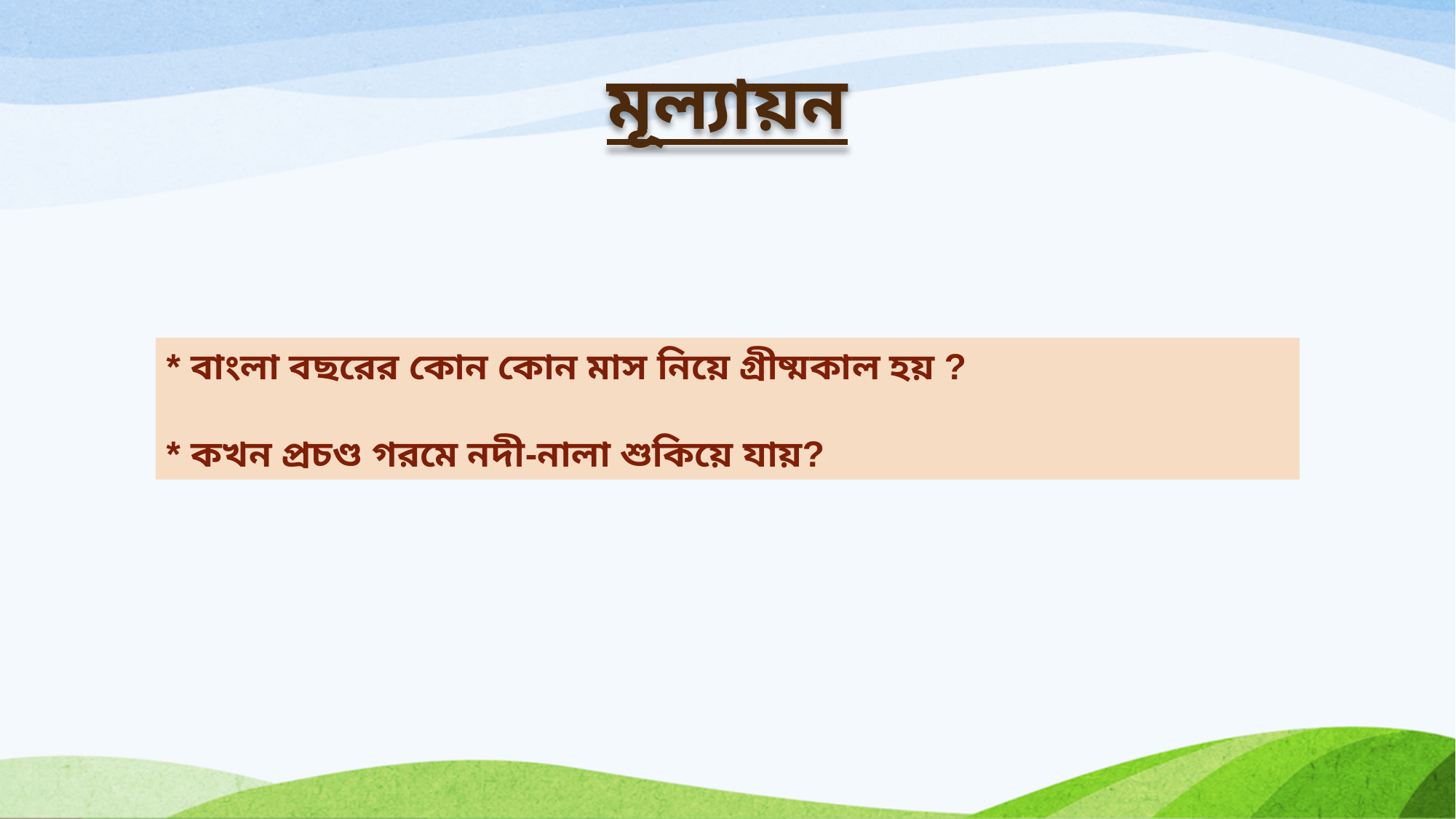

মূল্যায়ন
* বাংলা বছরের কোন কোন মাস নিয়ে গ্রীষ্মকাল হয় ?

* কখন প্রচণ্ড গরমে নদী-নালা শুকিয়ে যায়?